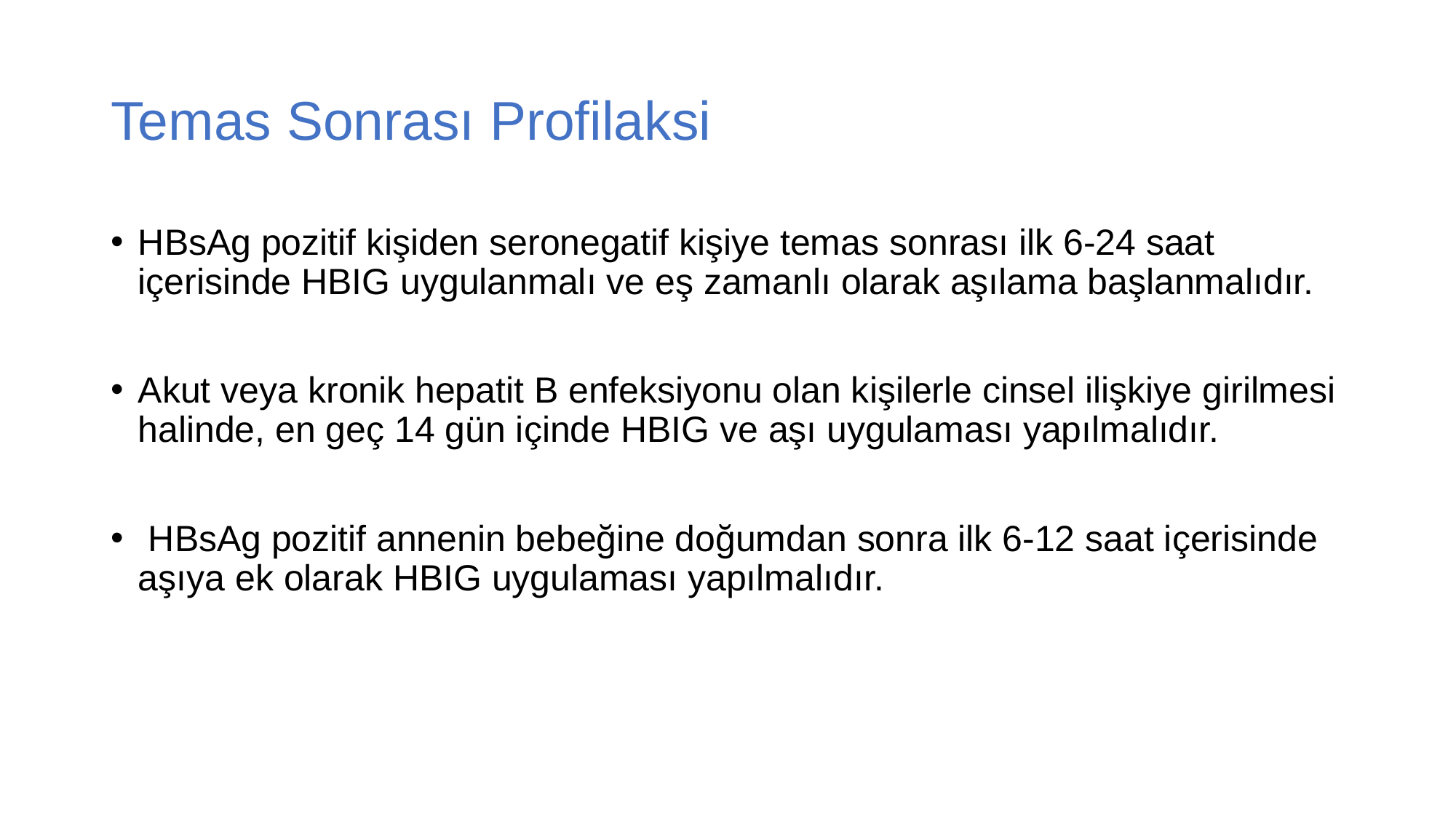

# Temas Sonrası Profilaksi
HBsAg pozitif kişiden seronegatif kişiye temas sonrası ilk 6-24 saat içerisinde HBIG uygulanmalı ve eş zamanlı olarak aşılama başlanmalıdır.

Akut veya kronik hepatit B enfeksiyonu olan kişilerle cinsel ilişkiye girilmesi halinde, en geç 14 gün içinde HBIG ve aşı uygulaması yapılmalıdır.

 HBsAg pozitif annenin bebeğine doğumdan sonra ilk 6-12 saat içerisinde aşıya ek olarak HBIG uygulaması yapılmalıdır.